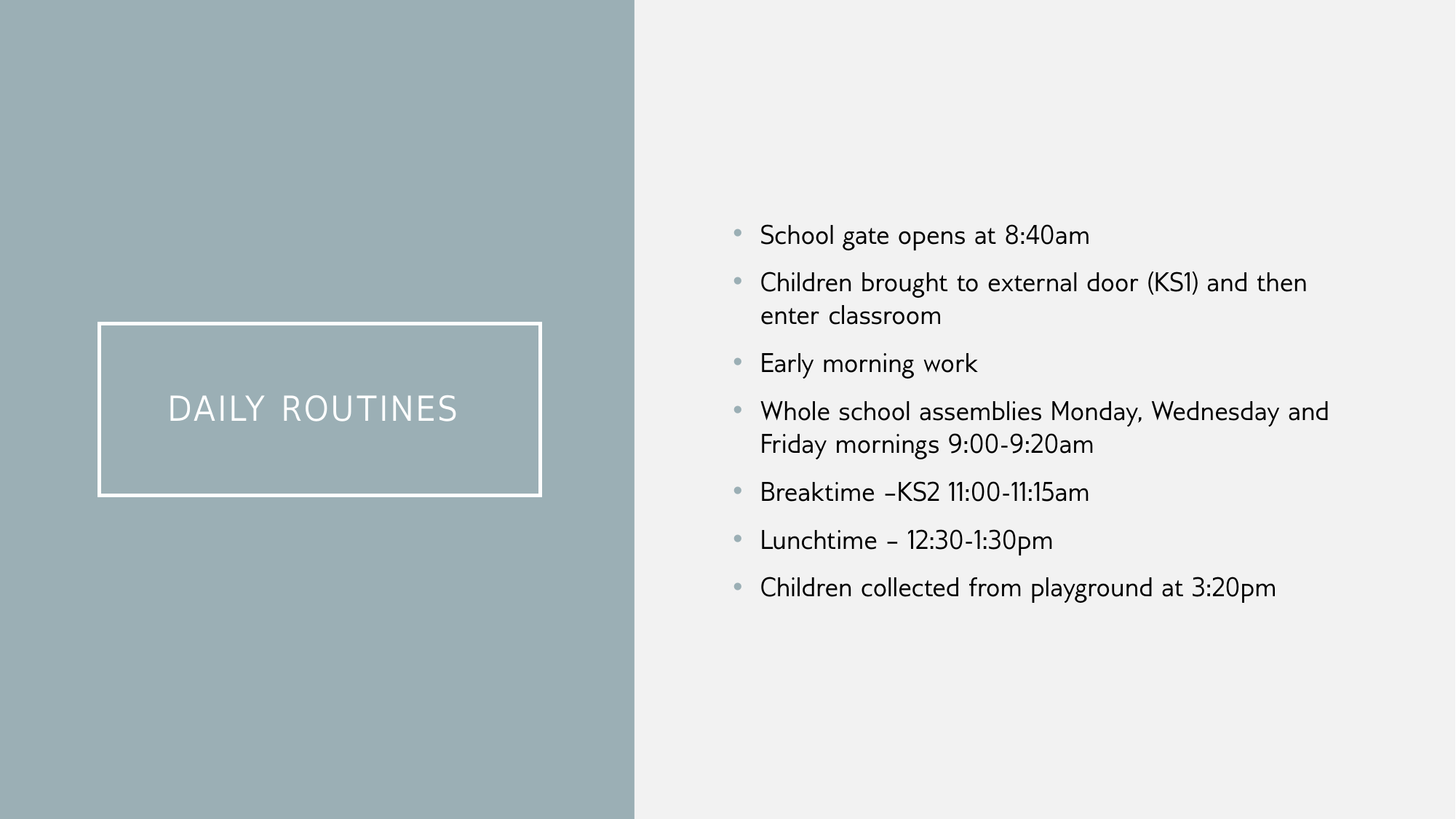

School gate opens at 8:40am
Children brought to external door (KS1) and then enter classroom
Early morning work
Whole school assemblies Monday, Wednesday and Friday mornings 9:00-9:20am
Breaktime –KS2 11:00-11:15am
Lunchtime – 12:30-1:30pm
Children collected from playground at 3:20pm
# Daily Routines